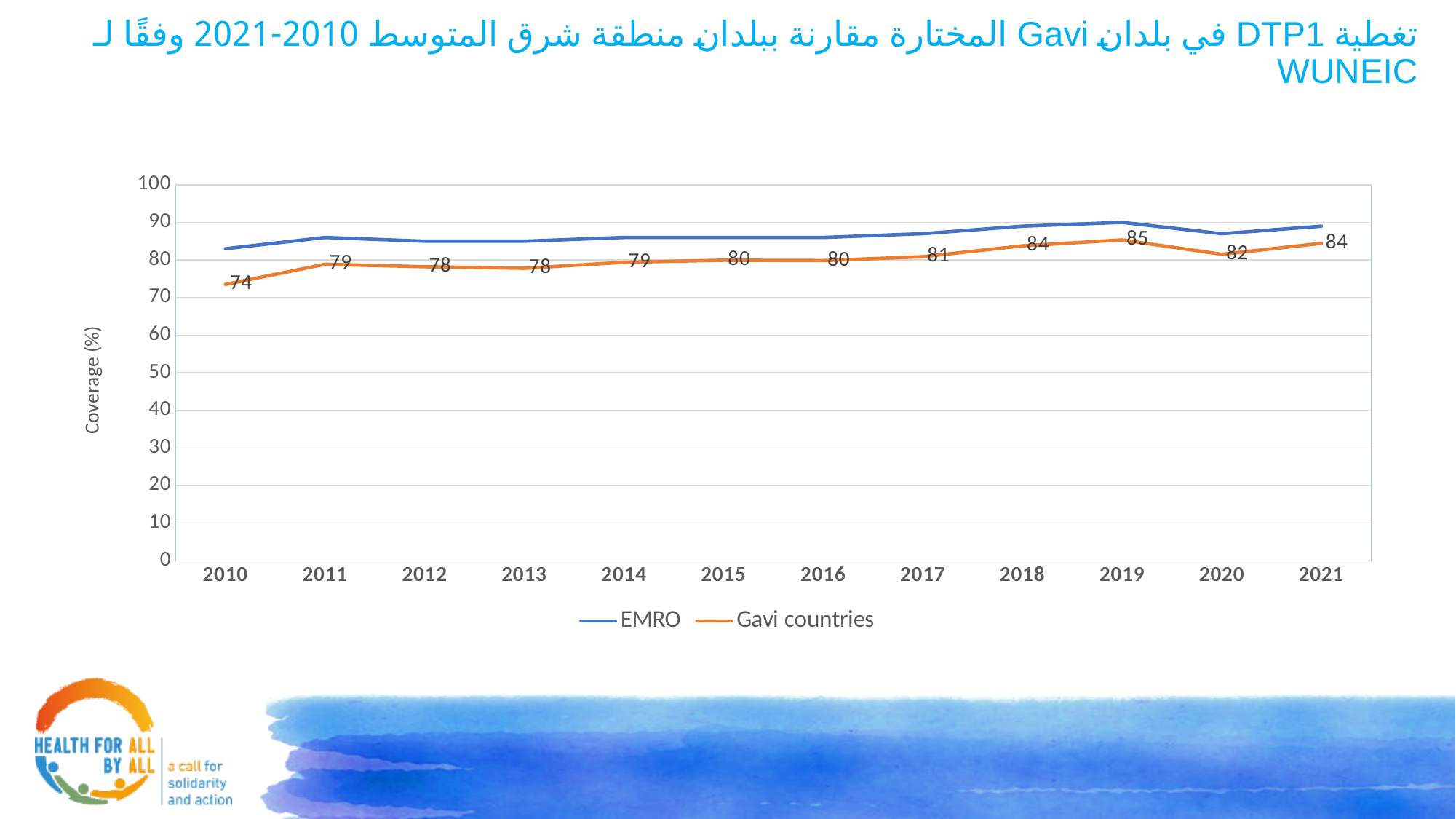

# تغطية DTP1 في بلدان Gavi المختارة مقارنة ببلدان منطقة شرق المتوسط ​​2010-2021 وفقًا لـ WUNEIC

### Chart

| Category | EMRO | Gavi countries |
|---|---|---|
| 2010 | 83.0 | 73.51864018522008 |
| 2011 | 86.0 | 78.8717466145372 |
| 2012 | 85.0 | 78.21521202509851 |
| 2013 | 85.0 | 77.8032250744813 |
| 2014 | 86.0 | 79.40429003649918 |
| 2015 | 86.0 | 79.95466245855035 |
| 2016 | 86.0 | 79.85803648272966 |
| 2017 | 87.0 | 80.8732481812062 |
| 2018 | 89.0 | 83.77121884528052 |
| 2019 | 90.0 | 85.3460574889779 |
| 2020 | 87.0 | 81.51387204477327 |
| 2021 | 89.0 | 84.43412221021082 |